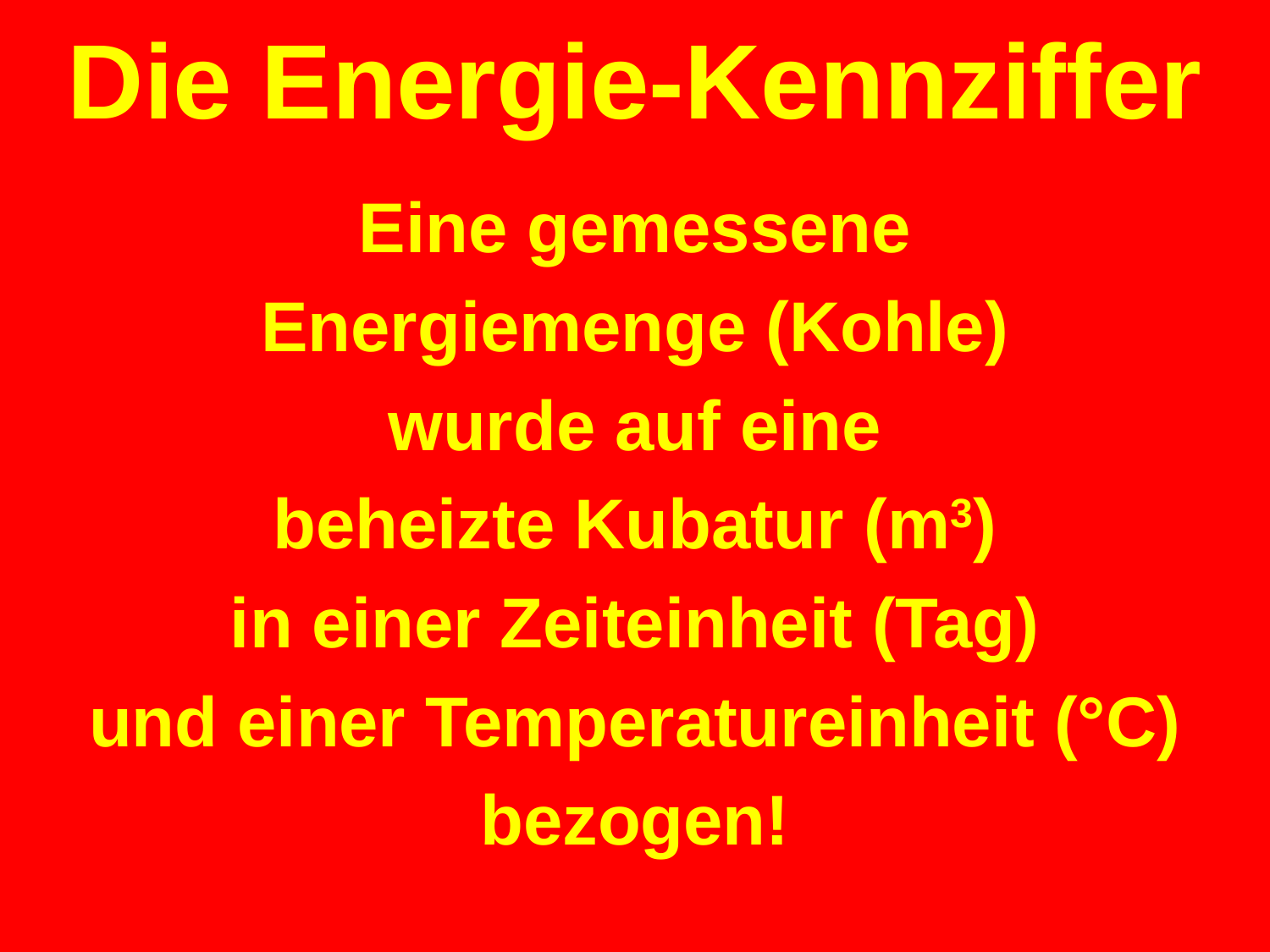

# Die Energie-Kennziffer
Eine gemessene
Energiemenge (Kohle)
wurde auf eine
beheizte Kubatur (m3)
in einer Zeiteinheit (Tag)
und einer Temperatureinheit (°C)
bezogen!